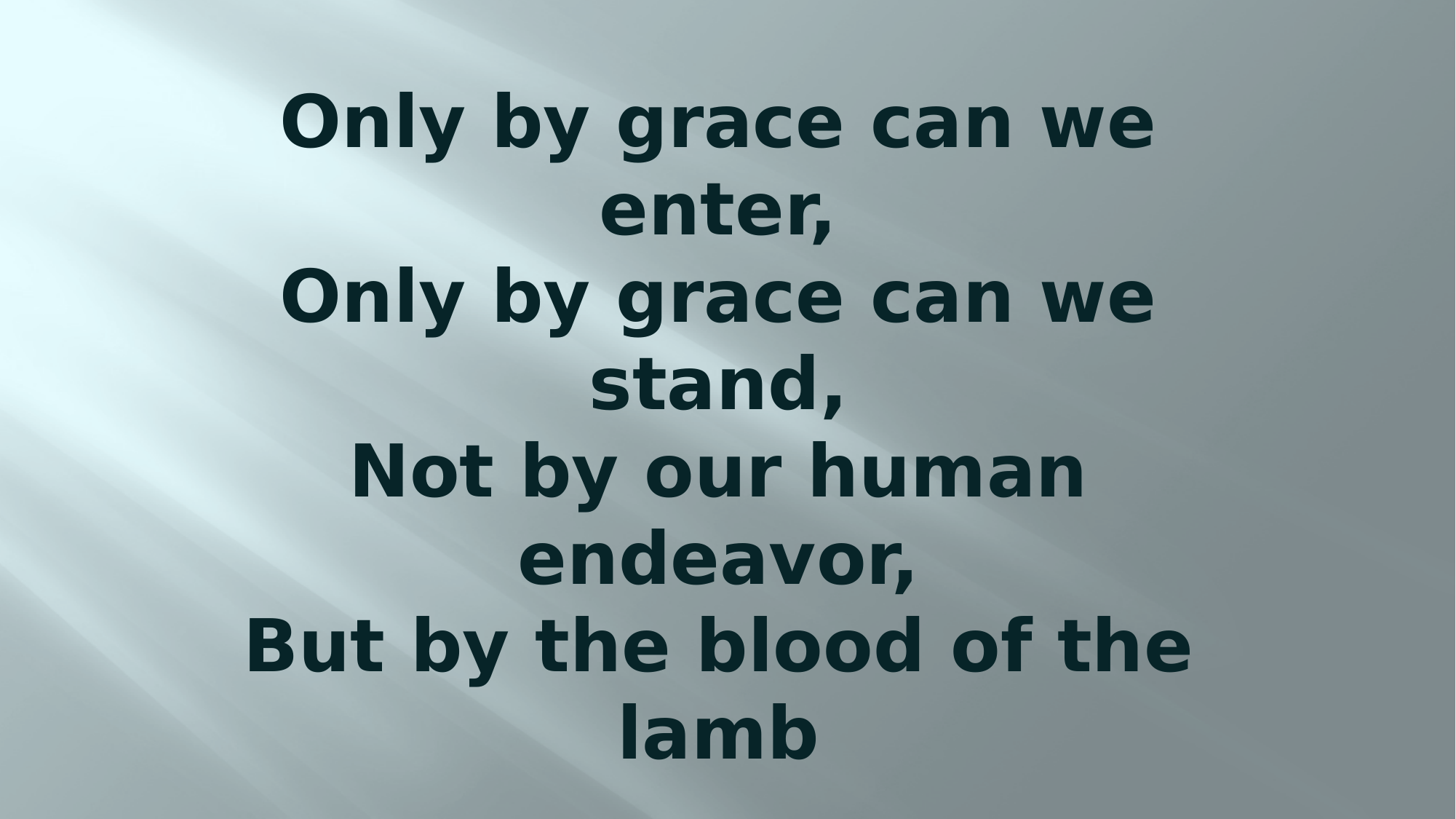

# Only by grace can we enter, Only by grace can we stand, Not by our human endeavor, But by the blood of the lamb